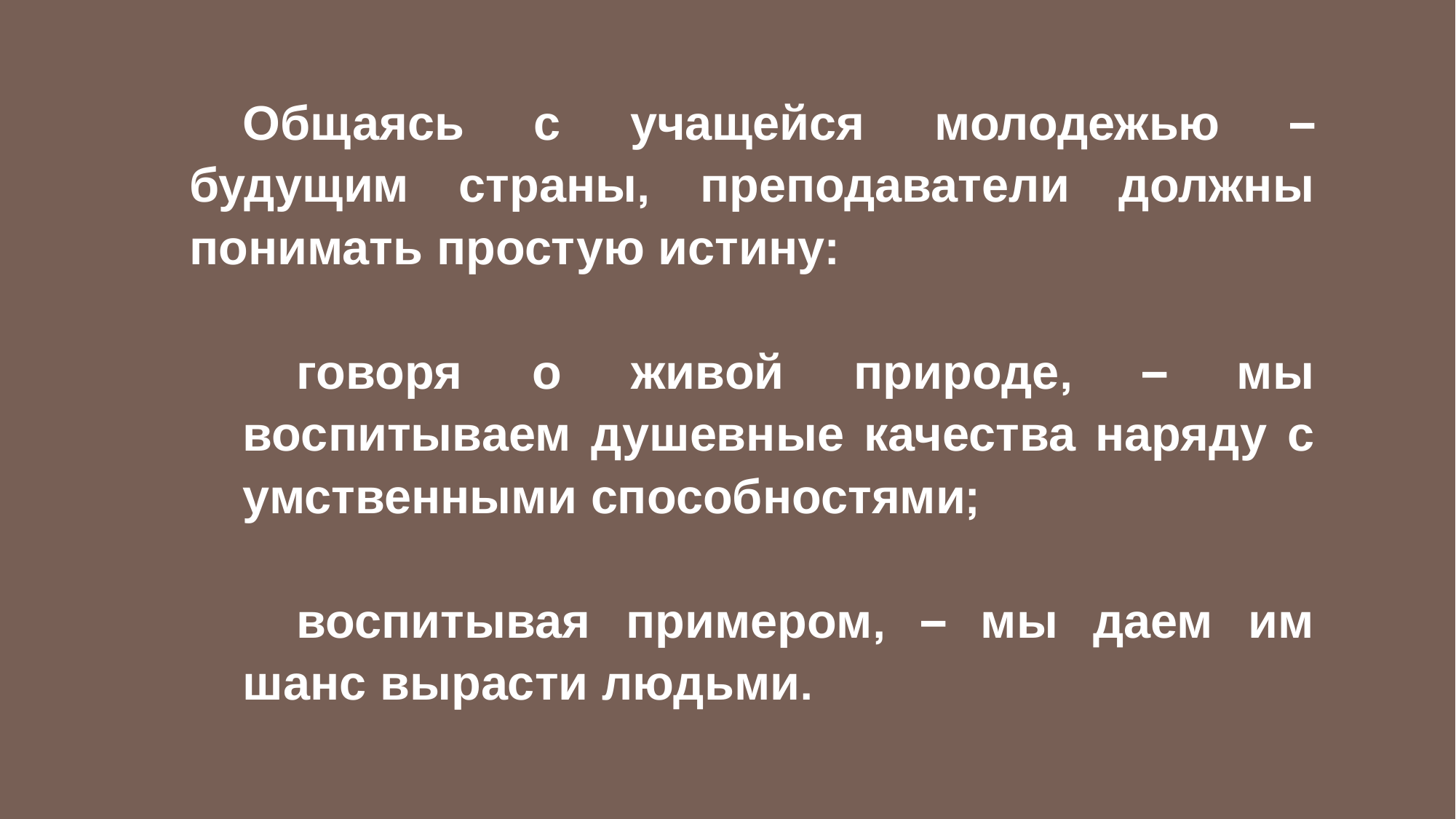

Общаясь с учащейся молодежью – будущим страны, преподаватели должны понимать простую истину:

говоря о живой природе, – мы воспитываем душевные качества наряду с умственными способностями;

воспитывая примером, – мы даем им шанс вырасти людьми.